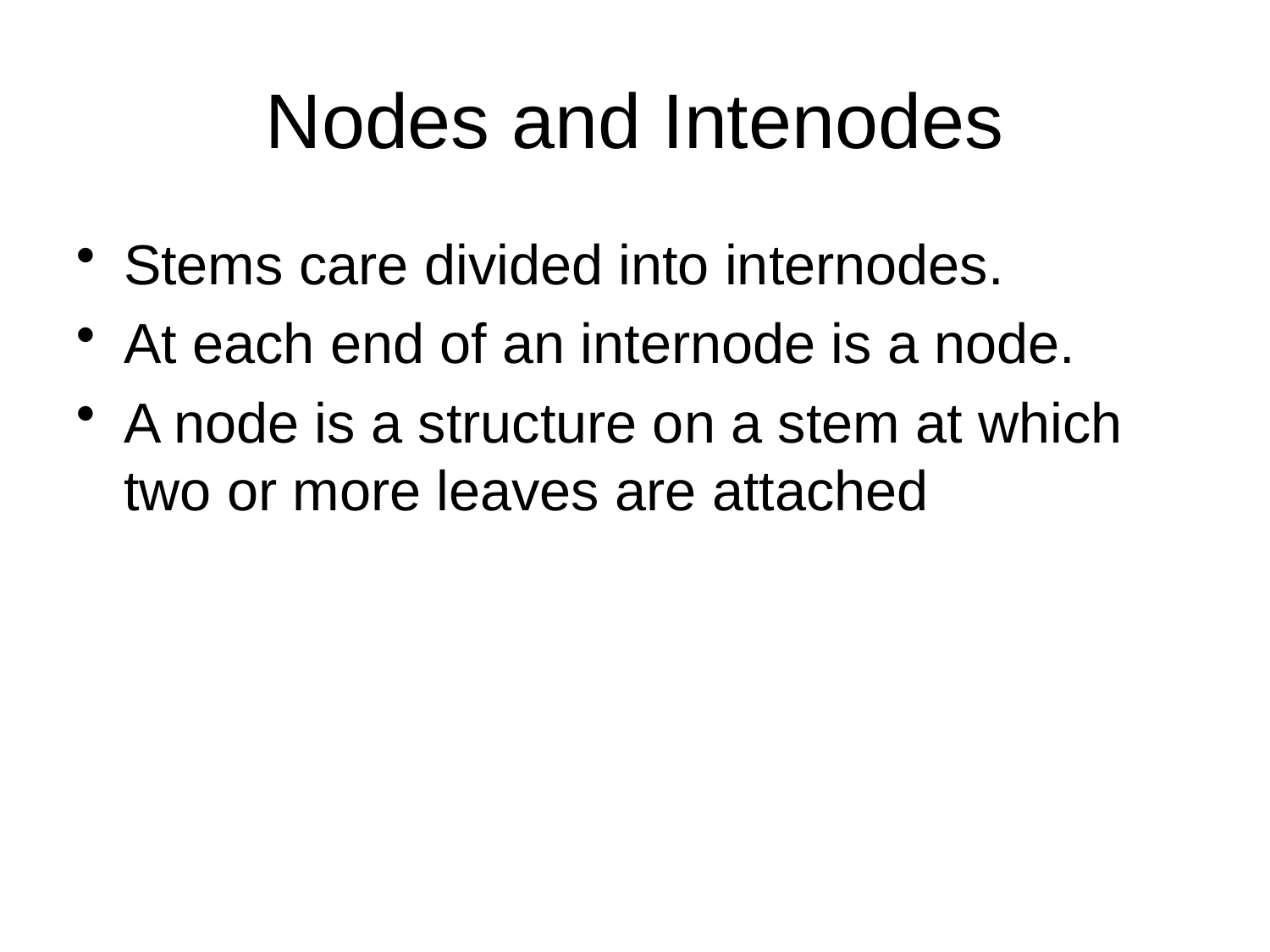

# Nodes and Intenodes
Stems care divided into internodes.
At each end of an internode is a node.
A node is a structure on a stem at which two or more leaves are attached